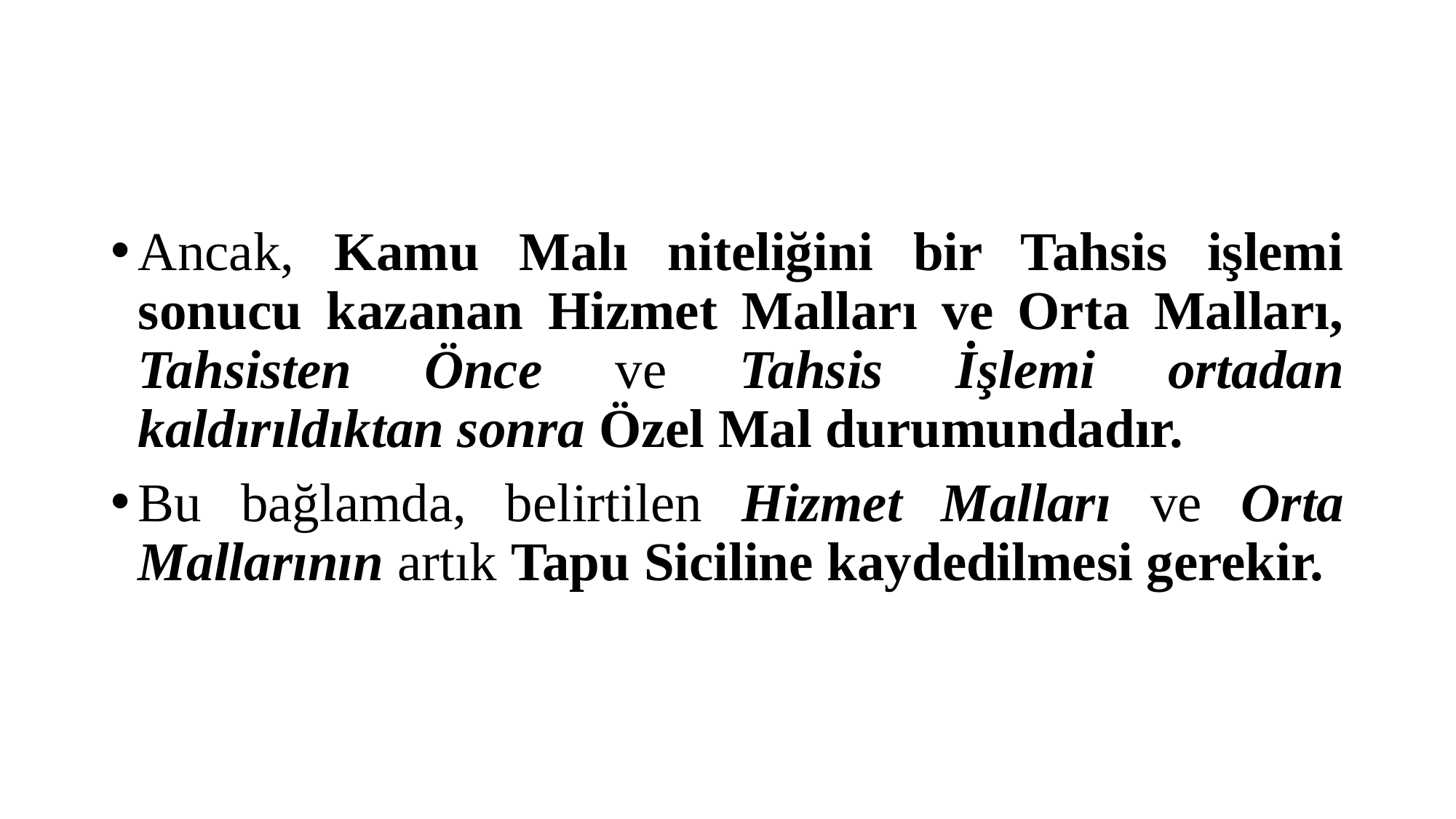

#
Ancak, Kamu Malı niteliğini bir Tahsis işlemi sonucu kazanan Hizmet Malları ve Orta Malları, Tahsisten Önce ve Tahsis İşlemi ortadan kaldırıldıktan sonra Özel Mal durumundadır.
Bu bağlamda, belirtilen Hizmet Malları ve Orta Mallarının artık Tapu Siciline kaydedilmesi gerekir.